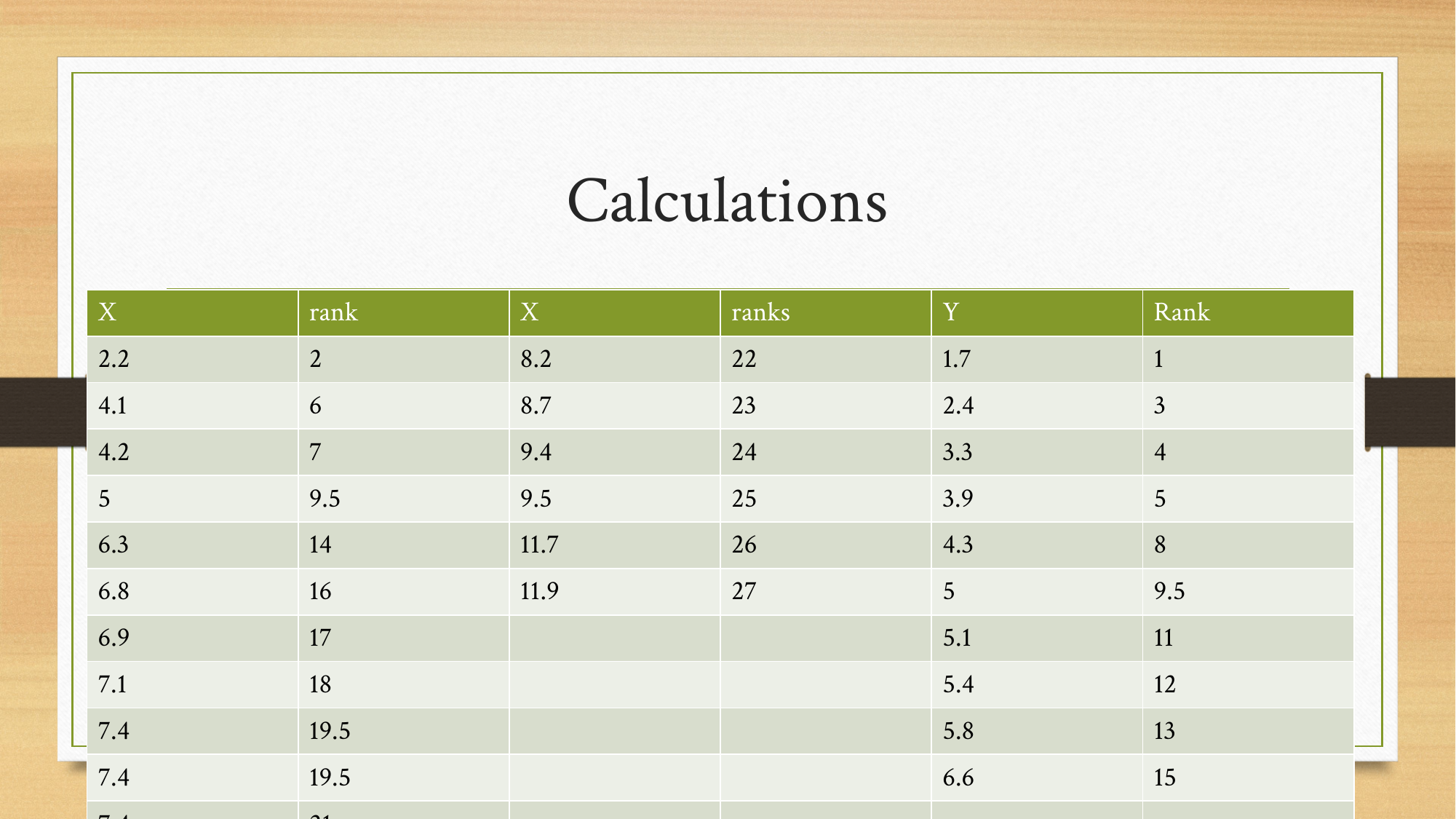

# Calculations
| X | rank | X | ranks | Y | Rank |
| --- | --- | --- | --- | --- | --- |
| 2.2 | 2 | 8.2 | 22 | 1.7 | 1 |
| 4.1 | 6 | 8.7 | 23 | 2.4 | 3 |
| 4.2 | 7 | 9.4 | 24 | 3.3 | 4 |
| 5 | 9.5 | 9.5 | 25 | 3.9 | 5 |
| 6.3 | 14 | 11.7 | 26 | 4.3 | 8 |
| 6.8 | 16 | 11.9 | 27 | 5 | 9.5 |
| 6.9 | 17 |  |  | 5.1 | 11 |
| 7.1 | 18 |  |  | 5.4 | 12 |
| 7.4 | 19.5 |  |  | 5.8 | 13 |
| 7.4 | 19.5 |  |  | 6.6 | 15 |
| 7.4 | 21 |  |  |  |  |